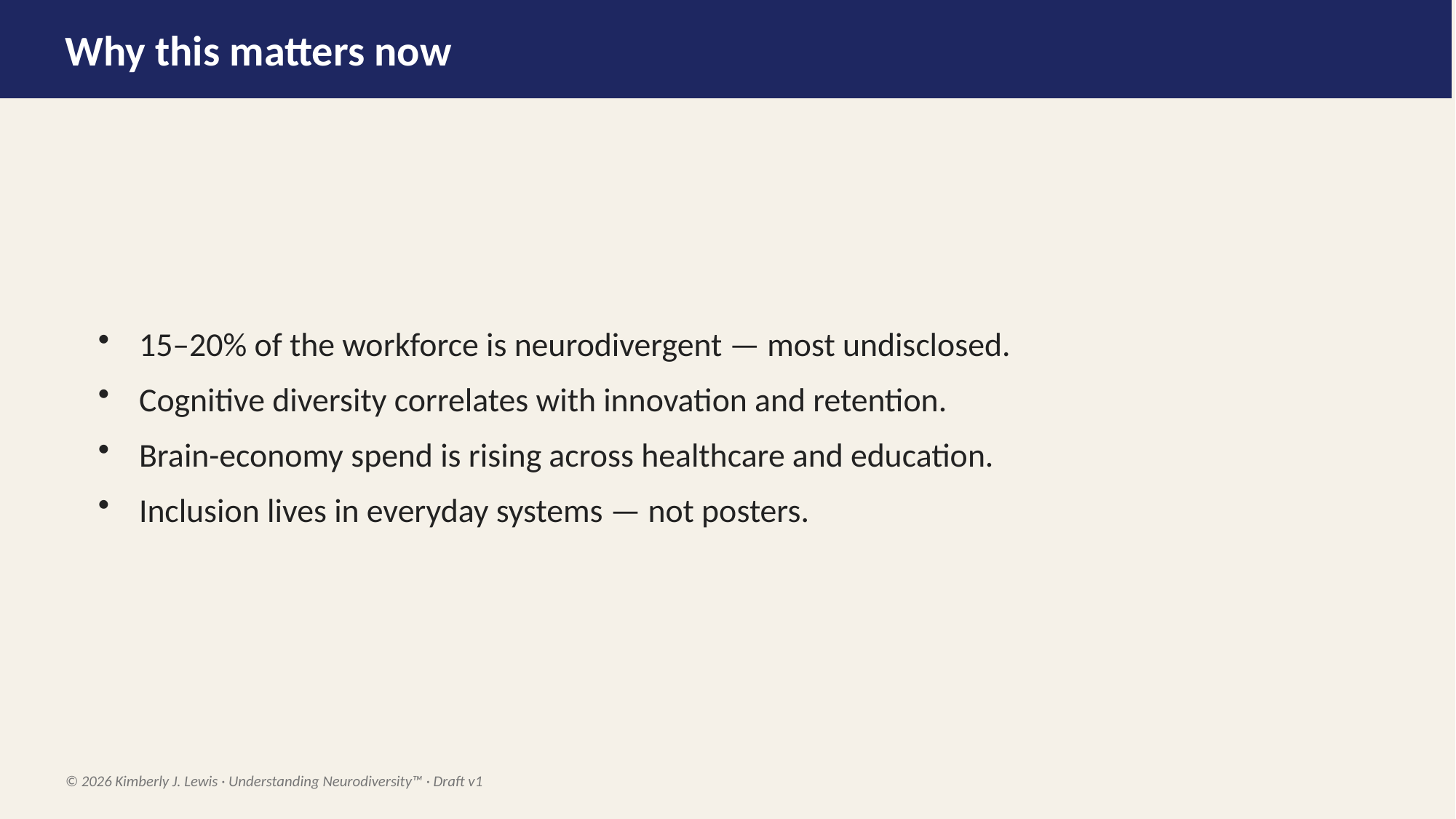

Why this matters now
15–20% of the workforce is neurodivergent — most undisclosed.
Cognitive diversity correlates with innovation and retention.
Brain-economy spend is rising across healthcare and education.
Inclusion lives in everyday systems — not posters.
© 2026 Kimberly J. Lewis · Understanding Neurodiversity™ · Draft v1